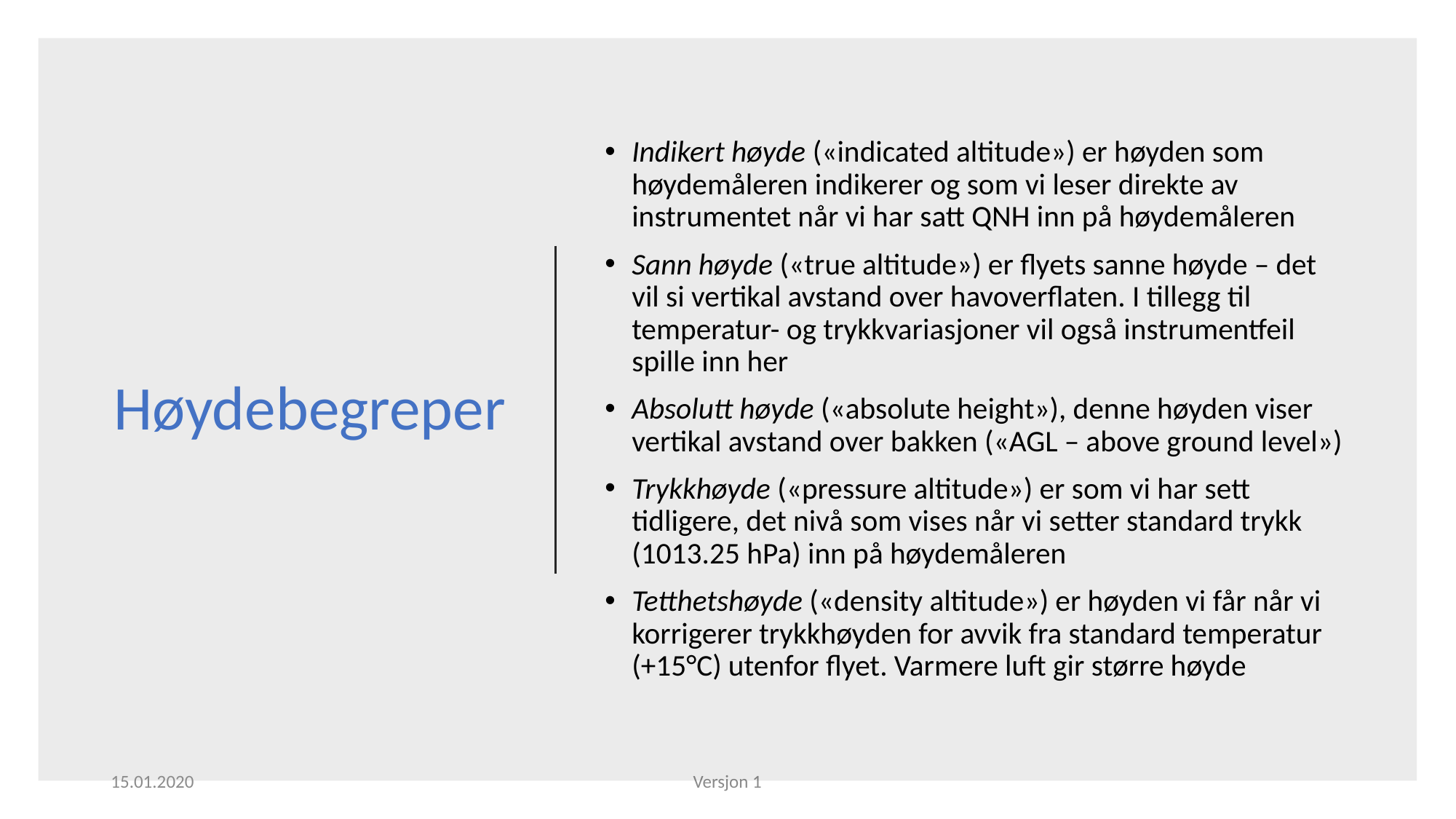

# Høydebegreper
Indikert høyde («indicated altitude») er høyden som høydemåleren indikerer og som vi leser direkte av instrumentet når vi har satt QNH inn på høydemåleren
Sann høyde («true altitude») er flyets sanne høyde – det vil si vertikal avstand over havoverflaten. I tillegg til temperatur- og trykkvariasjoner vil også instrumentfeil spille inn her
Absolutt høyde («absolute height»), denne høyden viser vertikal avstand over bakken («AGL – above ground level»)
Trykkhøyde («pressure altitude») er som vi har sett tidligere, det nivå som vises når vi setter standard trykk (1013.25 hPa) inn på høydemåleren
Tetthetshøyde («density altitude») er høyden vi får når vi korrigerer trykkhøyden for avvik fra standard temperatur (+15°C) utenfor flyet. Varmere luft gir større høyde
15.01.2020
Versjon 1